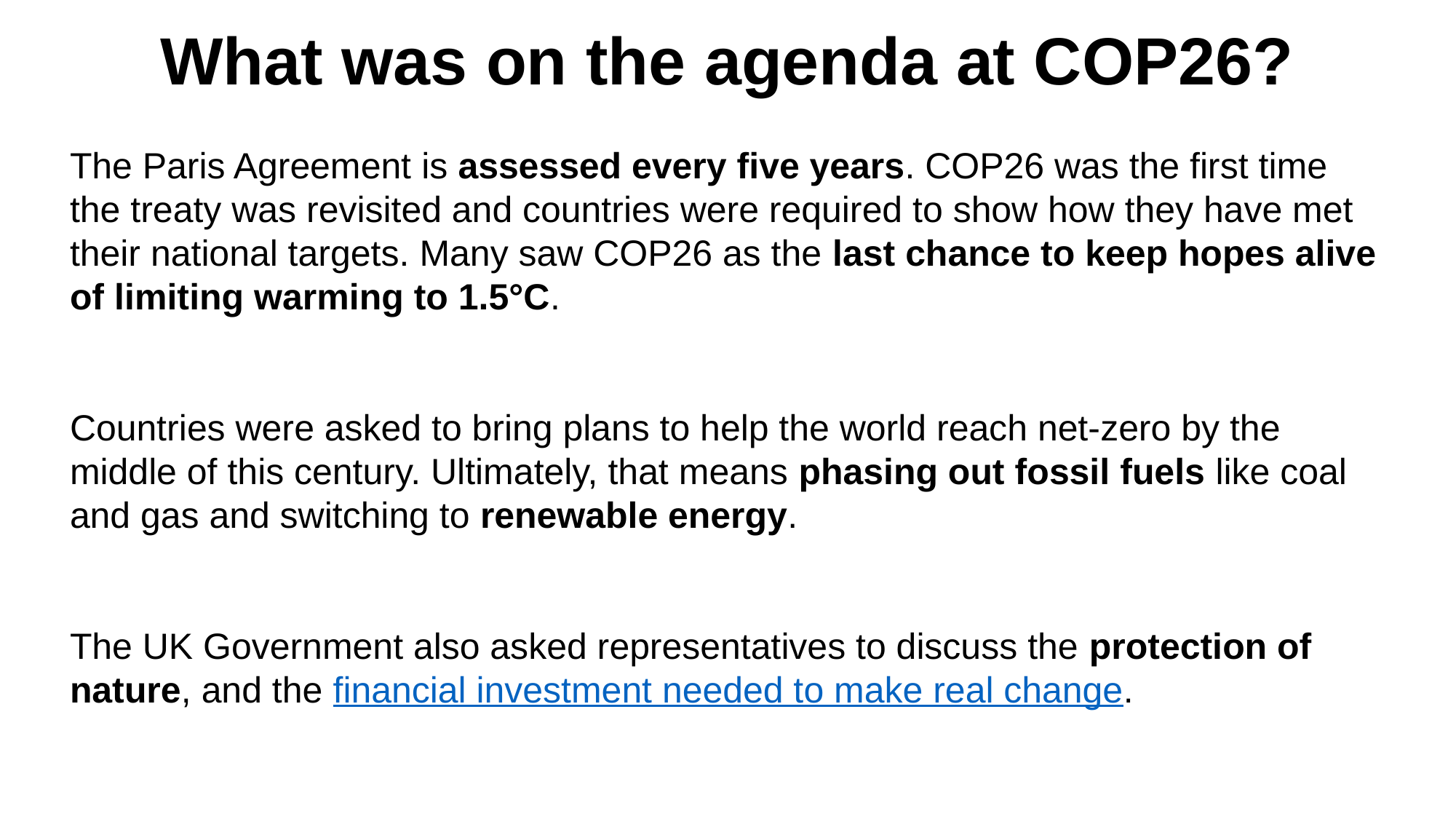

What was on the agenda at COP26?
The Paris Agreement is assessed every five years. COP26 was the first time the treaty was revisited and countries were required to show how they have met their national targets. Many saw COP26 as the last chance to keep hopes alive of limiting warming to 1.5°C.

Countries were asked to bring plans to help the world reach net-zero by the middle of this century. Ultimately, that means phasing out fossil fuels like coal and gas and switching to renewable energy.

The UK Government also asked representatives to discuss the protection of nature, and the financial investment needed to make real change.